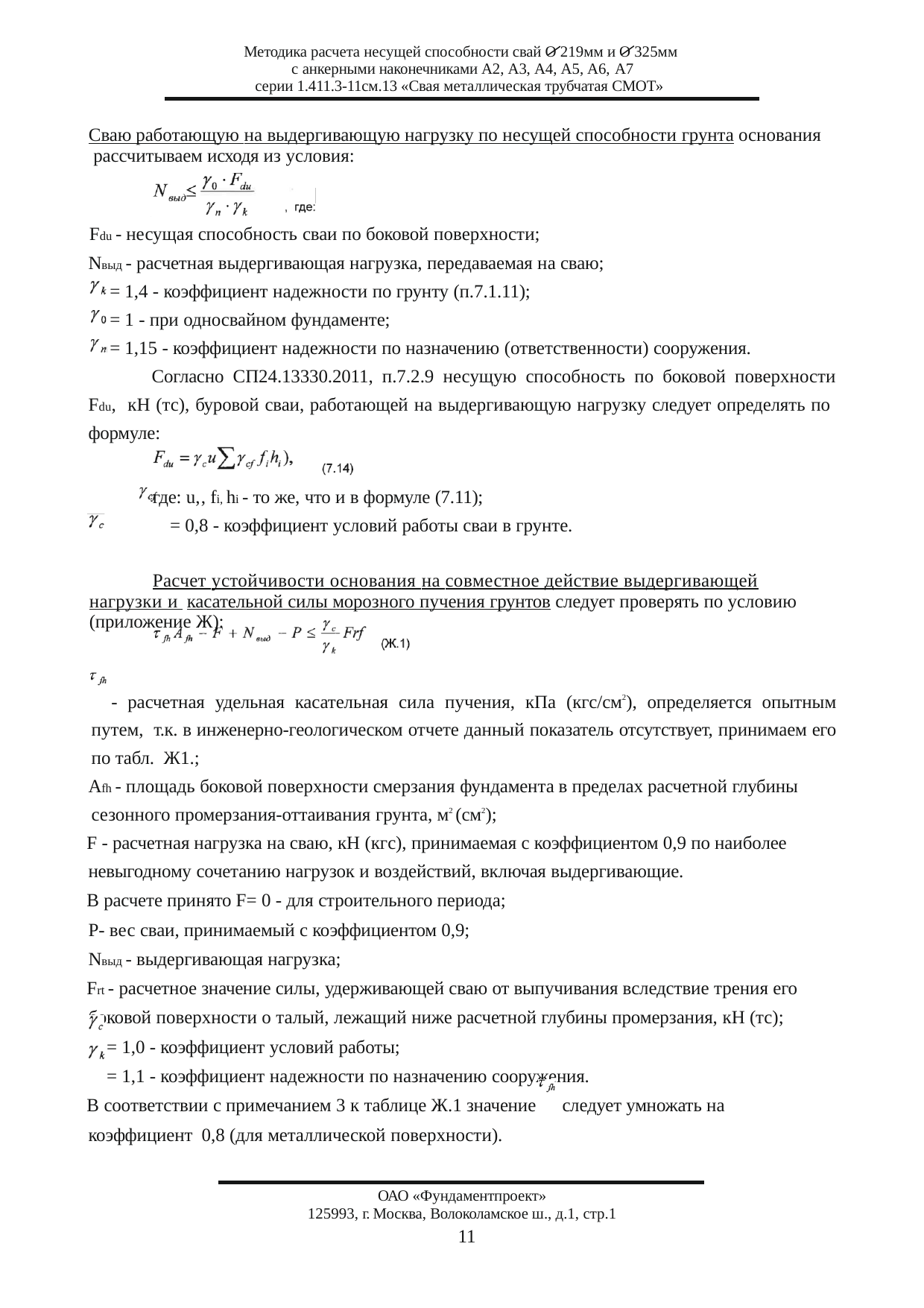

Методика расчета несущей способности свай О 219мм и О 325мм  с анкерными наконечниками А2, А3, А4, А5, А6, А7
серии 1.411.3-11см.13 «Свая металлическая трубчатая СМОТ»

Сваю работающую на выдергивающую нагрузку по несущей способности грунта основания  рассчитываем исходя из условия:

Fdu - несущая способность сваи по боковой поверхности;
Nвыд - расчетная выдергивающая нагрузка, передаваемая на сваю;
= 1,4 - коэффициент надежности по грунту (п.7.1.11);
= 1 - при односвайном фундаменте;
= 1,15 - коэффициент надежности по назначению (ответственности) сооружения.
Согласно СП24.13330.2011, п.7.2.9 несущую способность по боковой поверхности Fdu,  кН (тс), буровой сваи, работающей на выдергивающую нагрузку следует определять по  формуле:

где: u,	, fi, hi - то же, что и в формуле (7.11);
= 0,8 - коэффициент условий работы сваи в грунте.

Расчет устойчивости основания на совместное действие выдергивающей нагрузки и  касательной силы морозного пучения грунтов следует проверять по условию (приложение Ж):

- расчетная удельная касательная сила пучения, кПа (кгс/см2), определяется опытным путем,  т.к. в инженерно-геологическом отчете данный показатель отсутствует, принимаем его по табл.  Ж1.;
Аfh - площадь боковой поверхности смерзания фундамента в пределах расчетной глубины  сезонного промерзания-оттаивания грунта, м2 (см2);
F - расчетная нагрузка на сваю, кН (кгс), принимаемая с коэффициентом 0,9 по наиболее  невыгодному сочетанию нагрузок и воздействий, включая выдергивающие.
В расчете принято F= 0 - для строительного периода;  Р- вес сваи, принимаемый с коэффициентом 0,9;  Nвыд - выдергивающая нагрузка;
Frt - расчетное значение силы, удерживающей сваю от выпучивания вследствие трения его  боковой поверхности о талый, лежащий ниже расчетной глубины промерзания, кН (тс);
= 1,0 - коэффициент условий работы;
= 1,1 - коэффициент надежности по назначению сооружения.
В соответствии с примечанием 3 к таблице Ж.1 значение	следует умножать на коэффициент  0,8 (для металлической поверхности).

ОАО «Фундаментпроект»
125993, г. Москва, Волоколамское ш., д.1, стр.1
11